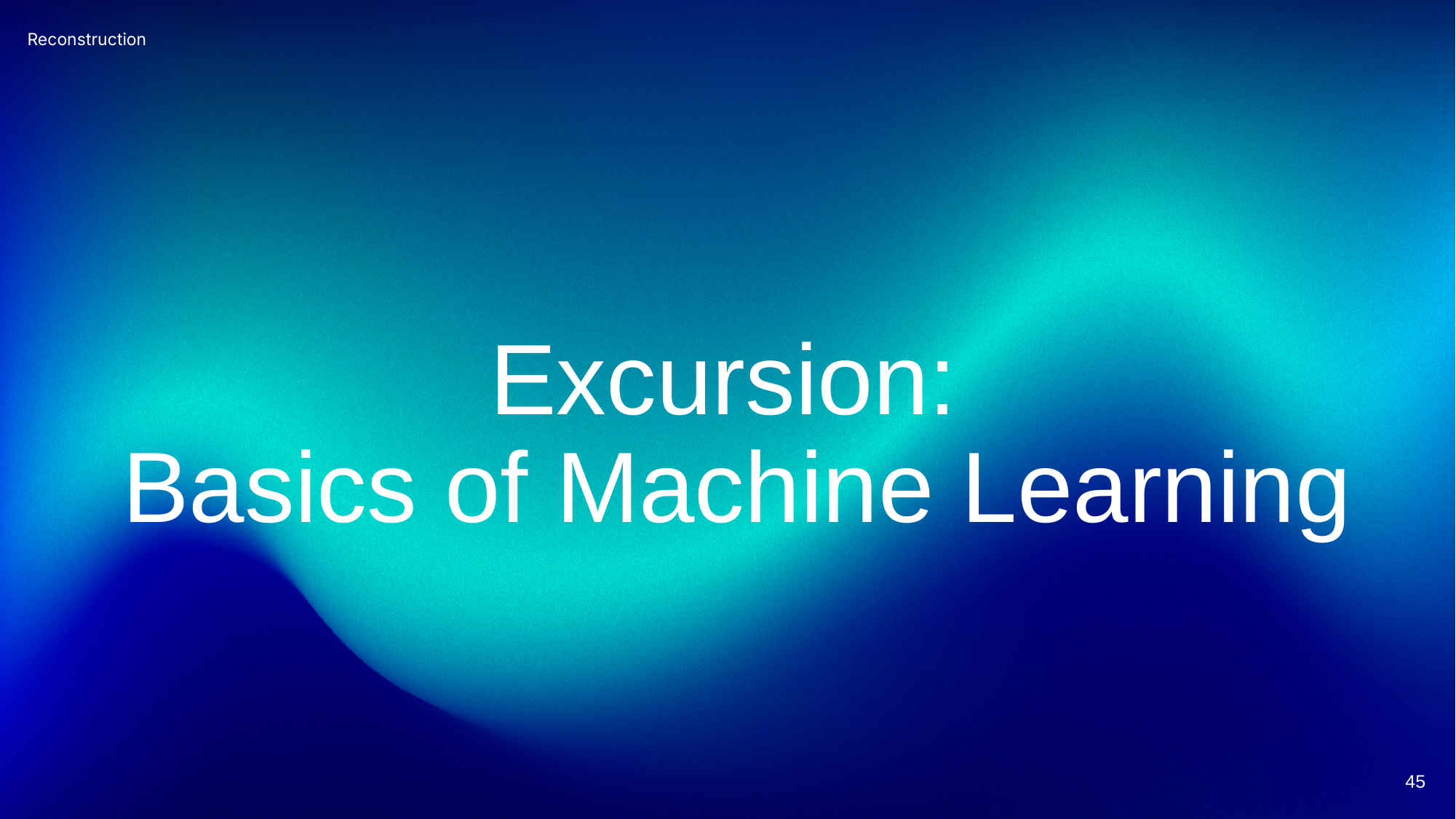

Reconstruction
# Excursion: Basics of Machine Learning
45